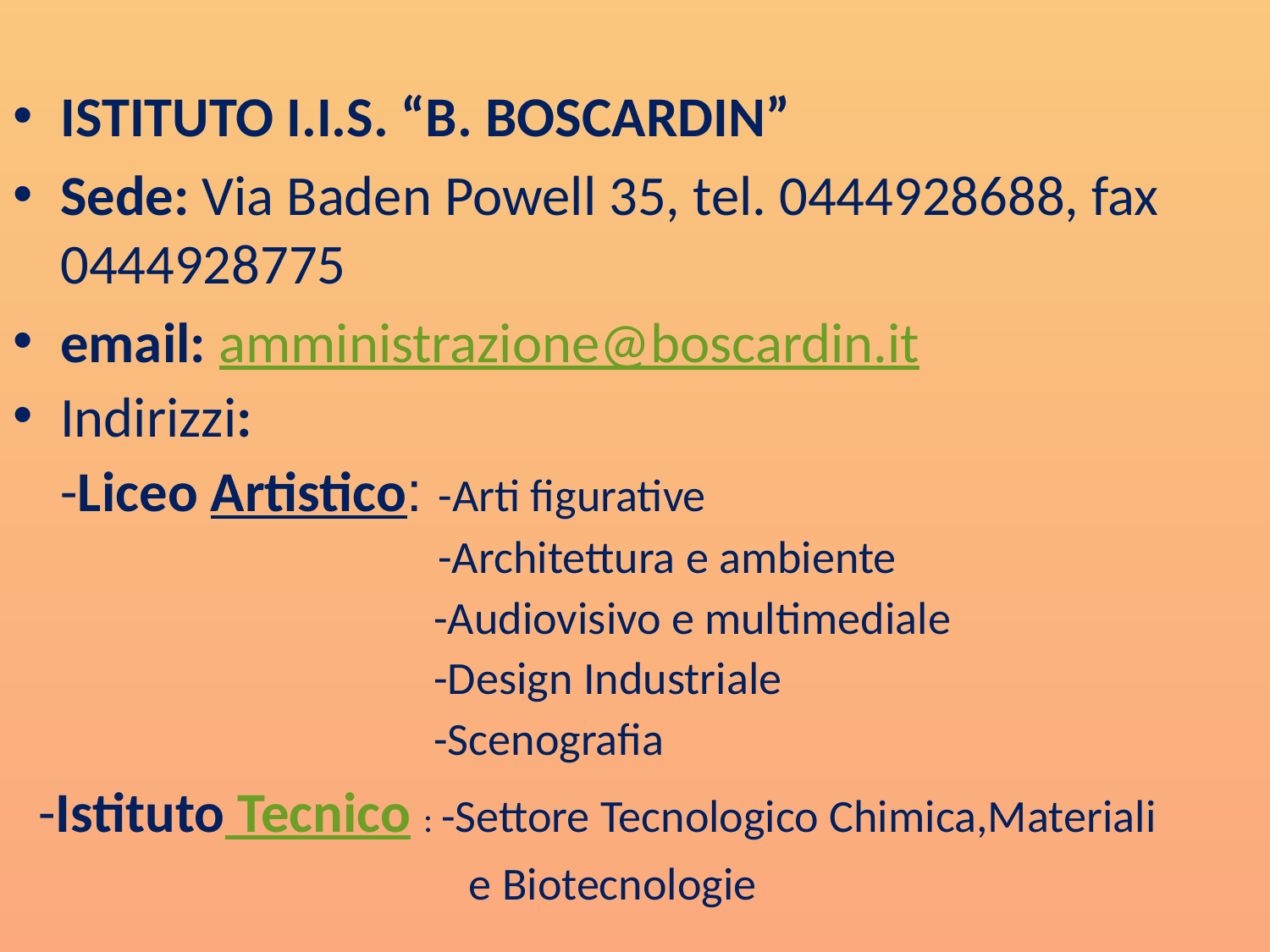

ISTITUTO I.I.S. “B. BOSCARDIN”
Sede: Via Baden Powell 35, tel. 0444928688, fax 0444928775
email: amministrazione@boscardin.it
Indirizzi:
-Liceo Artistico: -Arti figurative
                                         -Architettura e ambiente
          -Audiovisivo e multimediale
          -Design Industriale
          -Scenografia
  -Istituto Tecnico : -Settore Tecnologico Chimica,Materiali
                                            e Biotecnologie